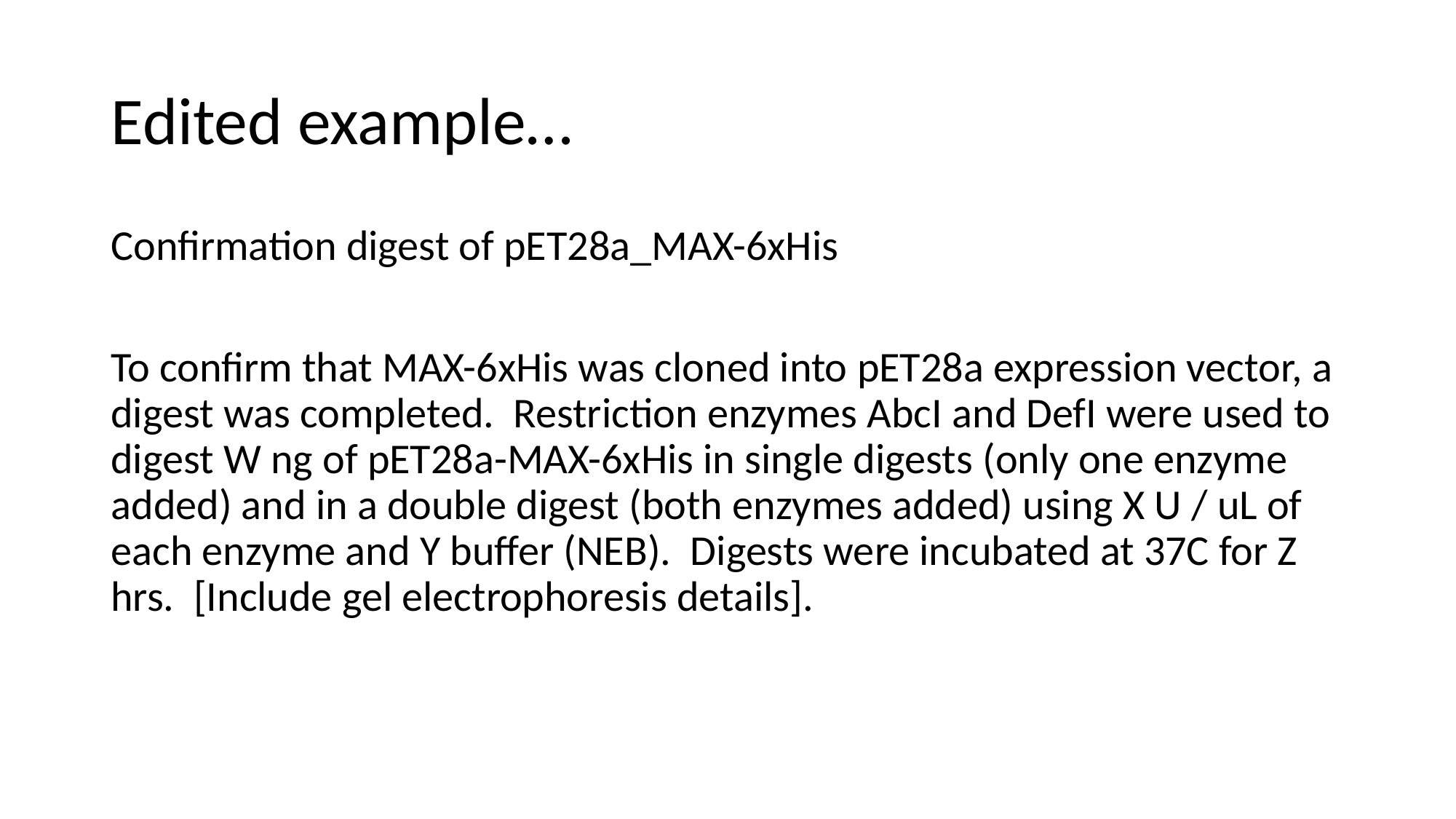

# Edited example…
Confirmation digest of pET28a_MAX-6xHis

To confirm that MAX-6xHis was cloned into pET28a expression vector, a digest was completed.  Restriction enzymes AbcI and DefI were used to digest W ng of pET28a-MAX-6xHis in single digests (only one enzyme added) and in a double digest (both enzymes added) using X U / uL of each enzyme and Y buffer (NEB).  Digests were incubated at 37C for Z hrs.  [Include gel electrophoresis details].